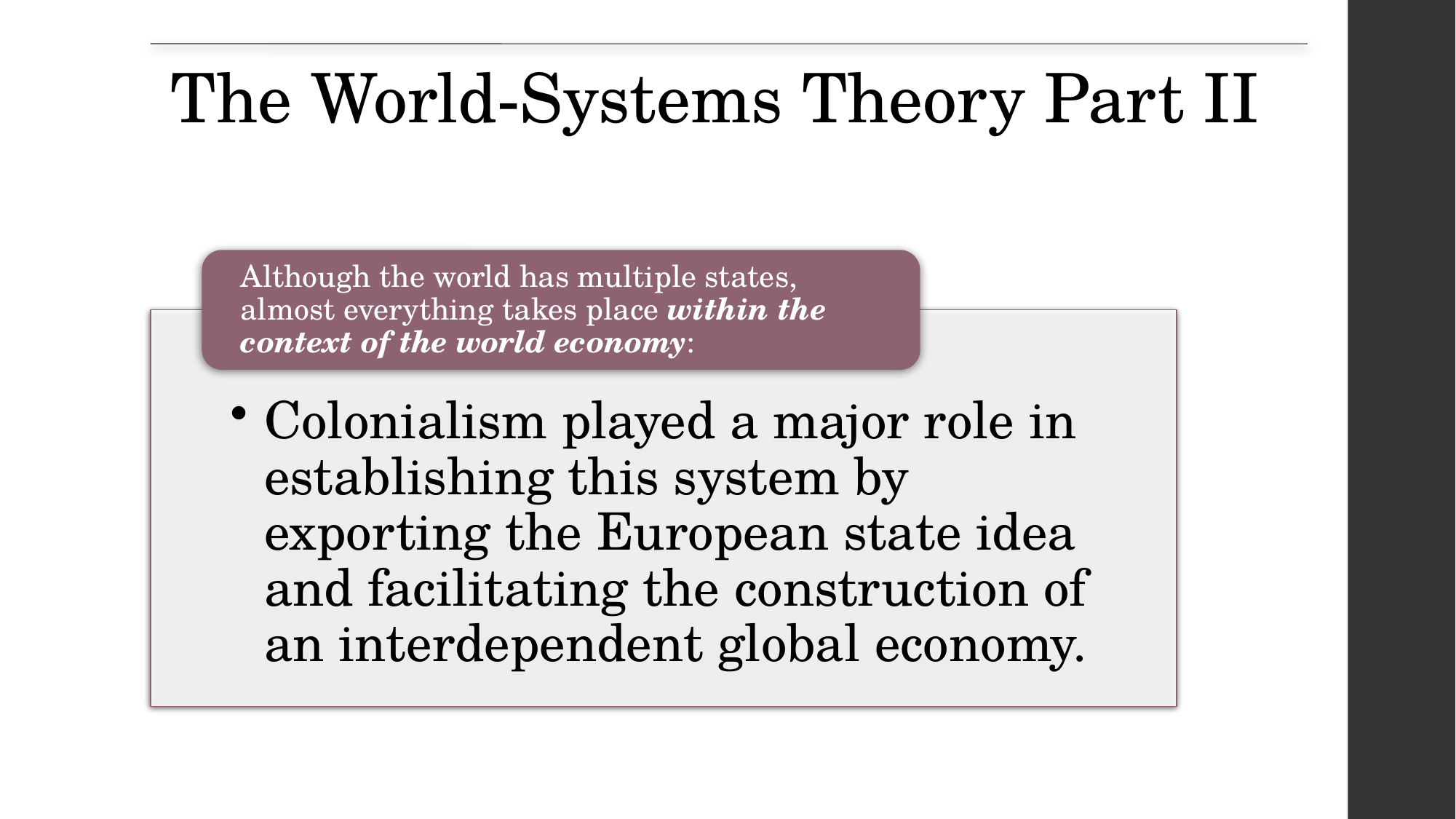

The World-Systems Theory Part II
Colonialism played a major role in establishing this system by exporting the European state idea and facilitating the construction of an interdependent global economy.
Although the world has multiple states, almost everything takes place within the context of the world economy: